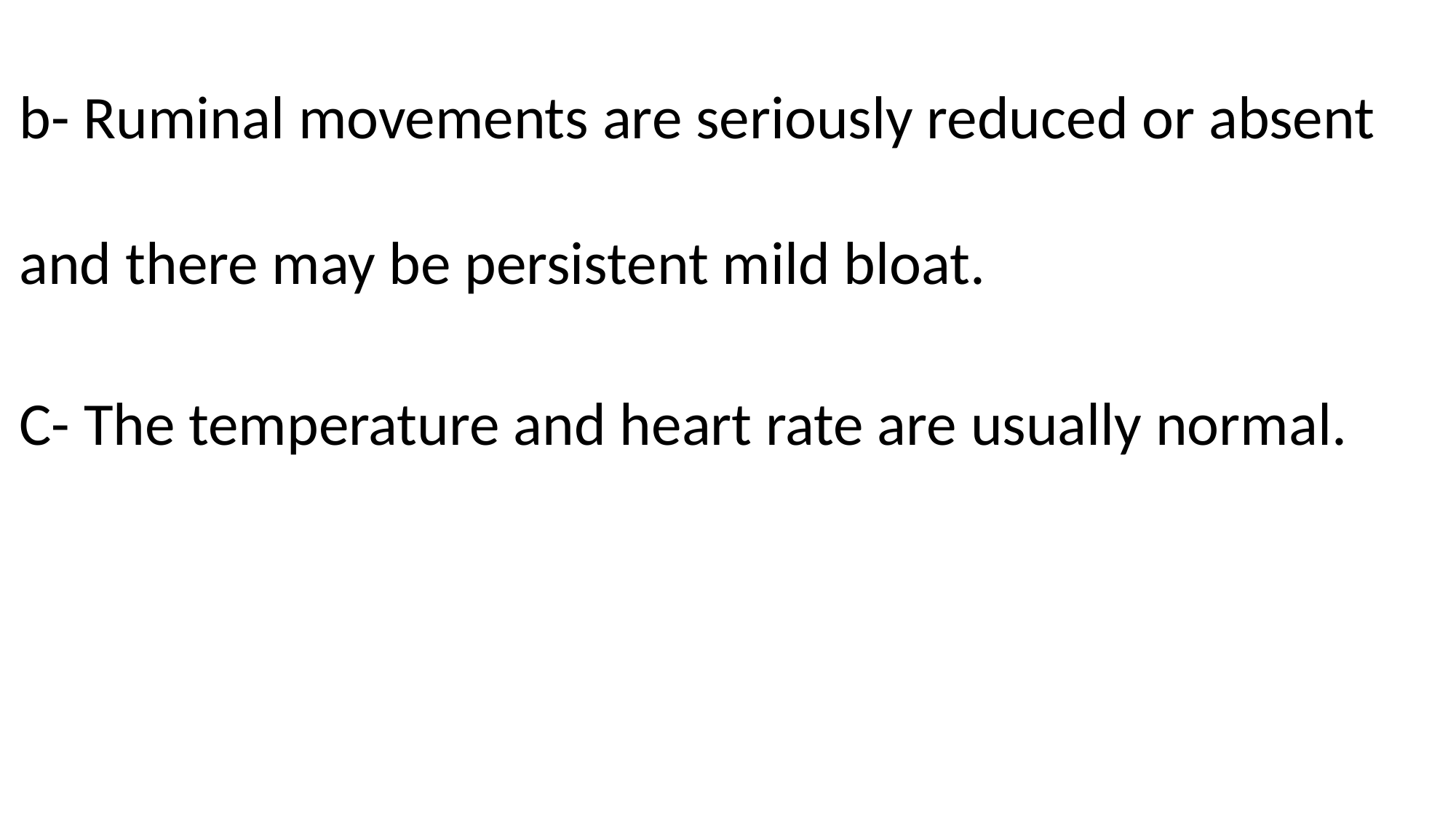

b- Ruminal movements are seriously reduced or absent and there may be persistent mild bloat.
C- The temperature and heart rate are usually normal.